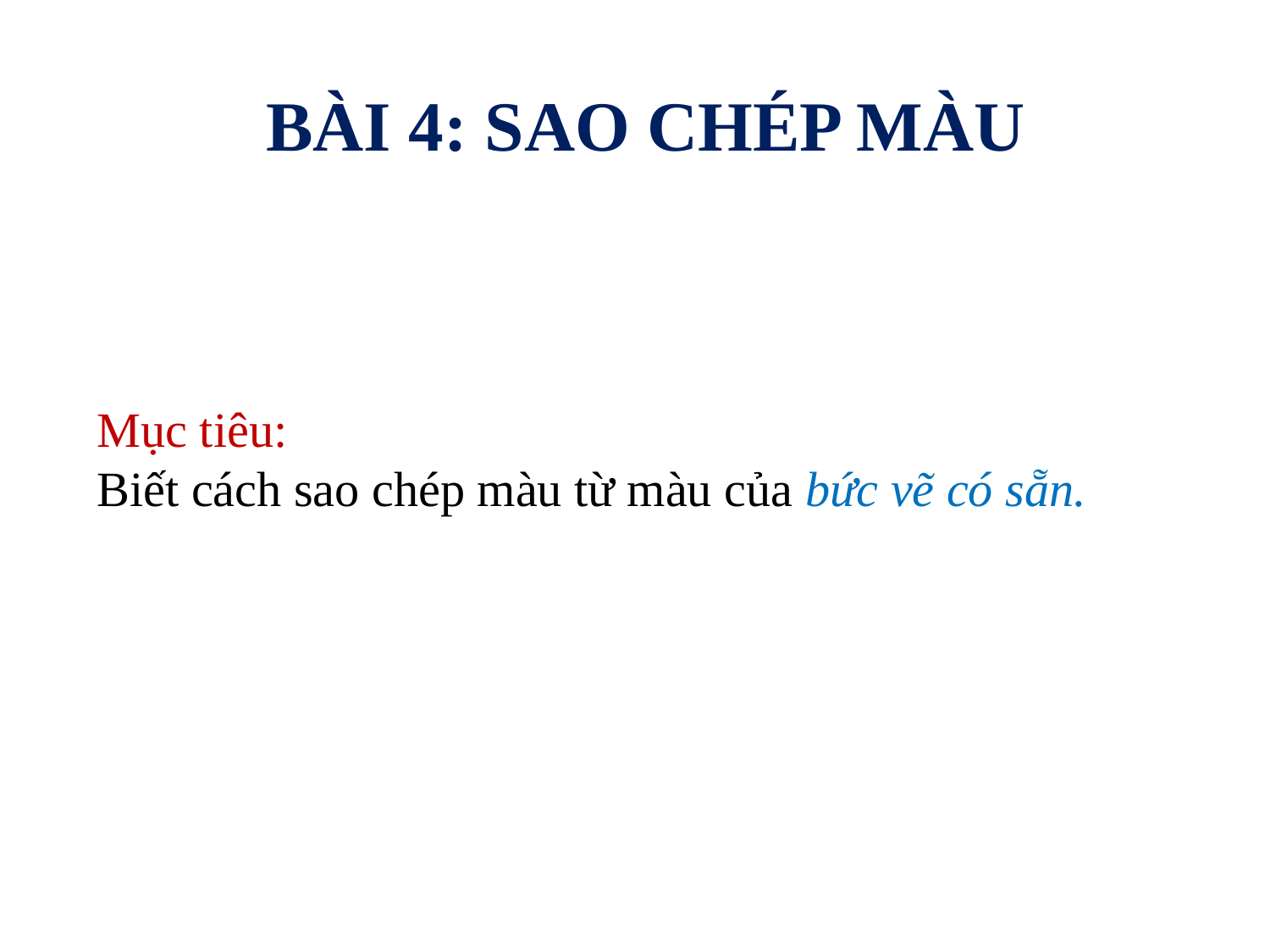

BÀI 4: SAO CHÉP MÀU
Mục tiêu:
Biết cách sao chép màu từ màu của bức vẽ có sẵn.